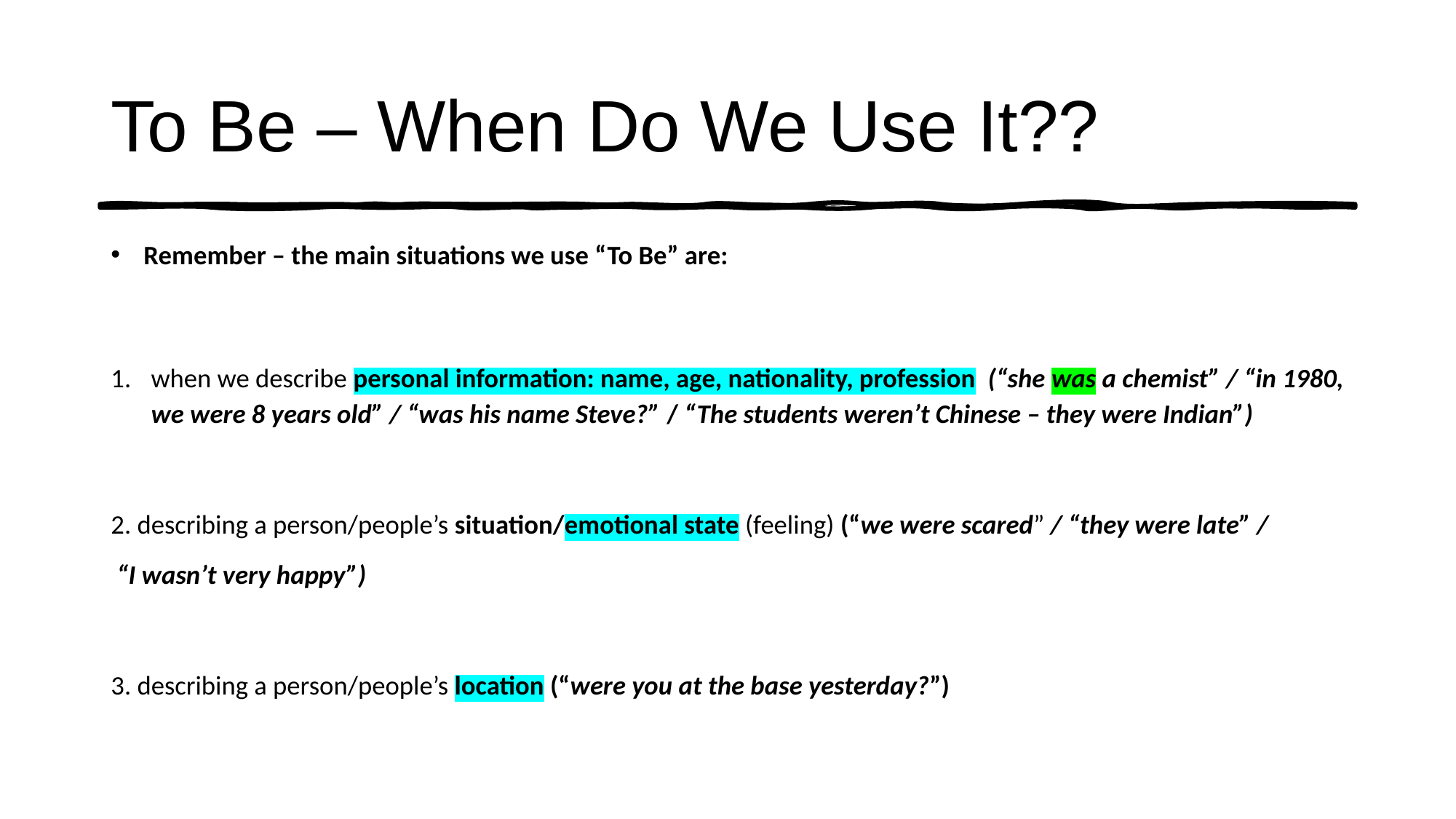

# To Be – When Do We Use It??
 Remember – the main situations we use “To Be” are:

when we describe personal information: name, age, nationality, profession  (“she was a chemist” / “in 1980, we were 8 years old” / “was his name Steve?” / “The students weren’t Chinese – they were Indian”)

2. describing a person/people’s situation/emotional state (feeling) (“we were scared” / “they were late” /
 “I wasn’t very happy”)

3. describing a person/people’s location (“were you at the base yesterday?”)